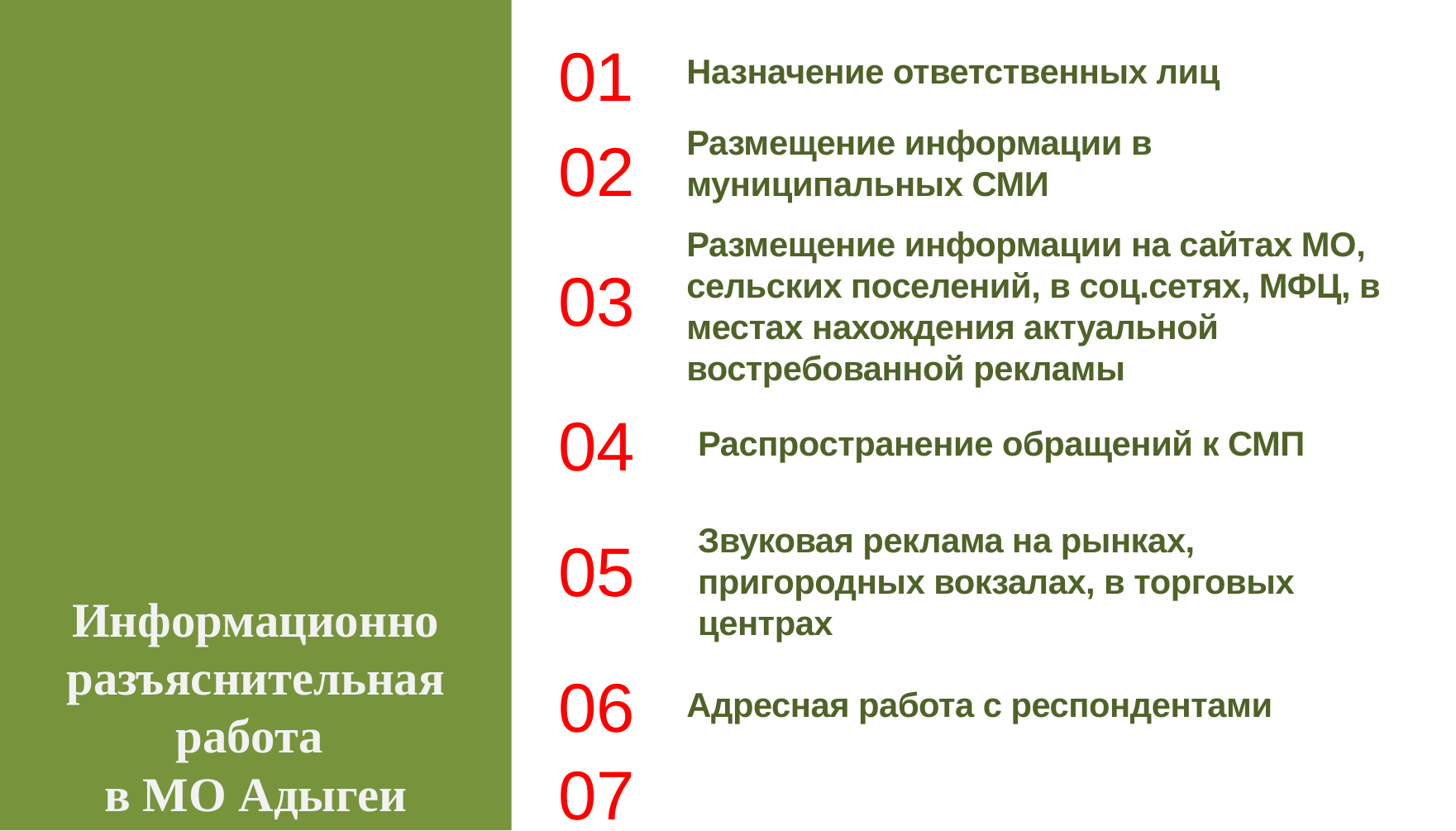

Информационно
разъяснительная
работа
в МО Адыгеи
01
#
Назначение ответственных лиц
Размещение информации в муниципальных СМИ
02
Размещение информации на сайтах МО, сельских поселений, в соц.сетях, МФЦ, в местах нахождения актуальной востребованной рекламы
03
04
Распространение обращений к СМП
Звуковая реклама на рынках, пригородных вокзалах, в торговых центрах
05
06
Адресная работа с респондентами
07